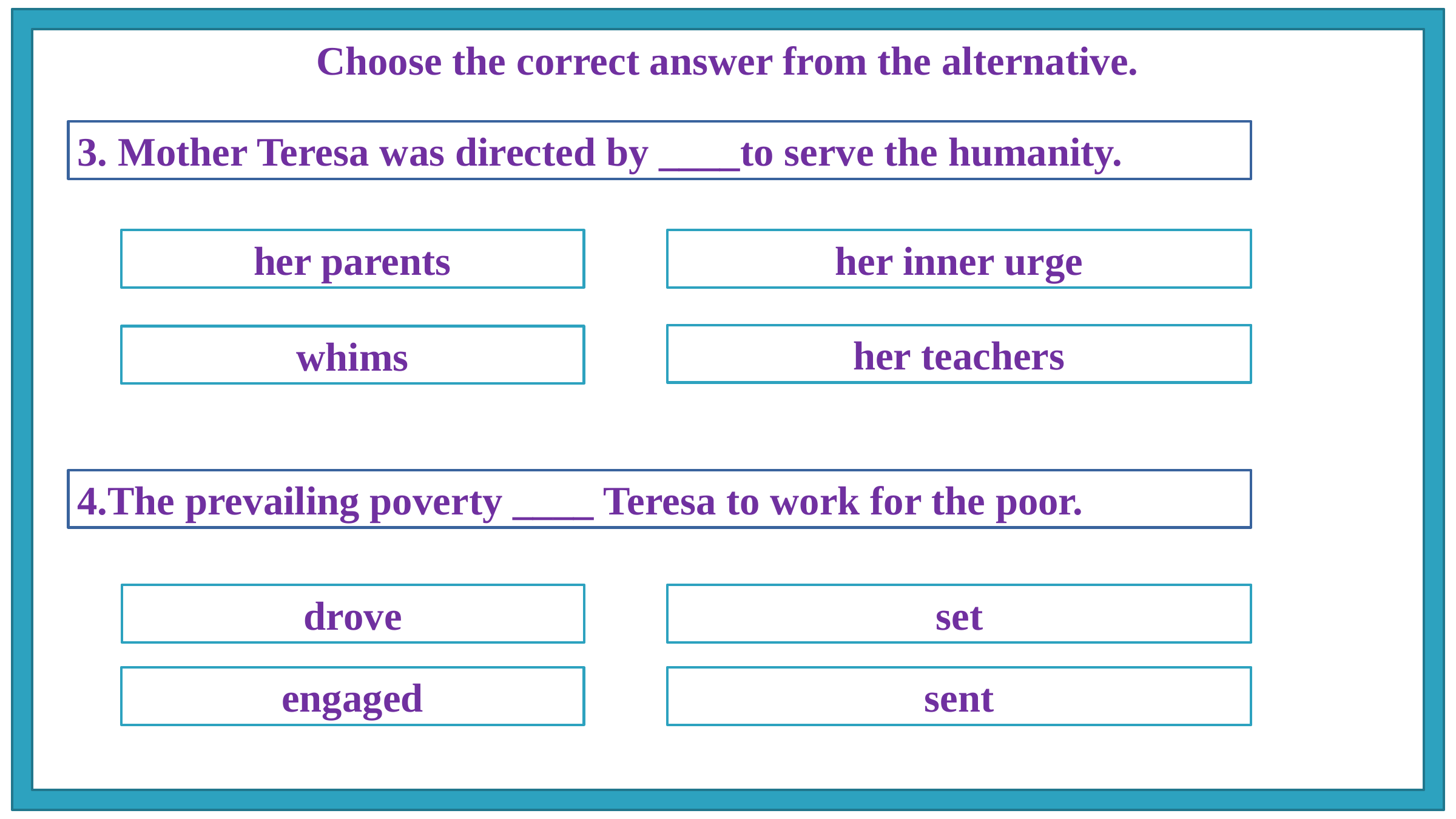

Choose the correct answer from the alternative.
3. Mother Teresa was directed by ____to serve the humanity.
her parents
her inner urge
her teachers
whims
4.The prevailing poverty ____ Teresa to work for the poor.
drove
set
engaged
sent